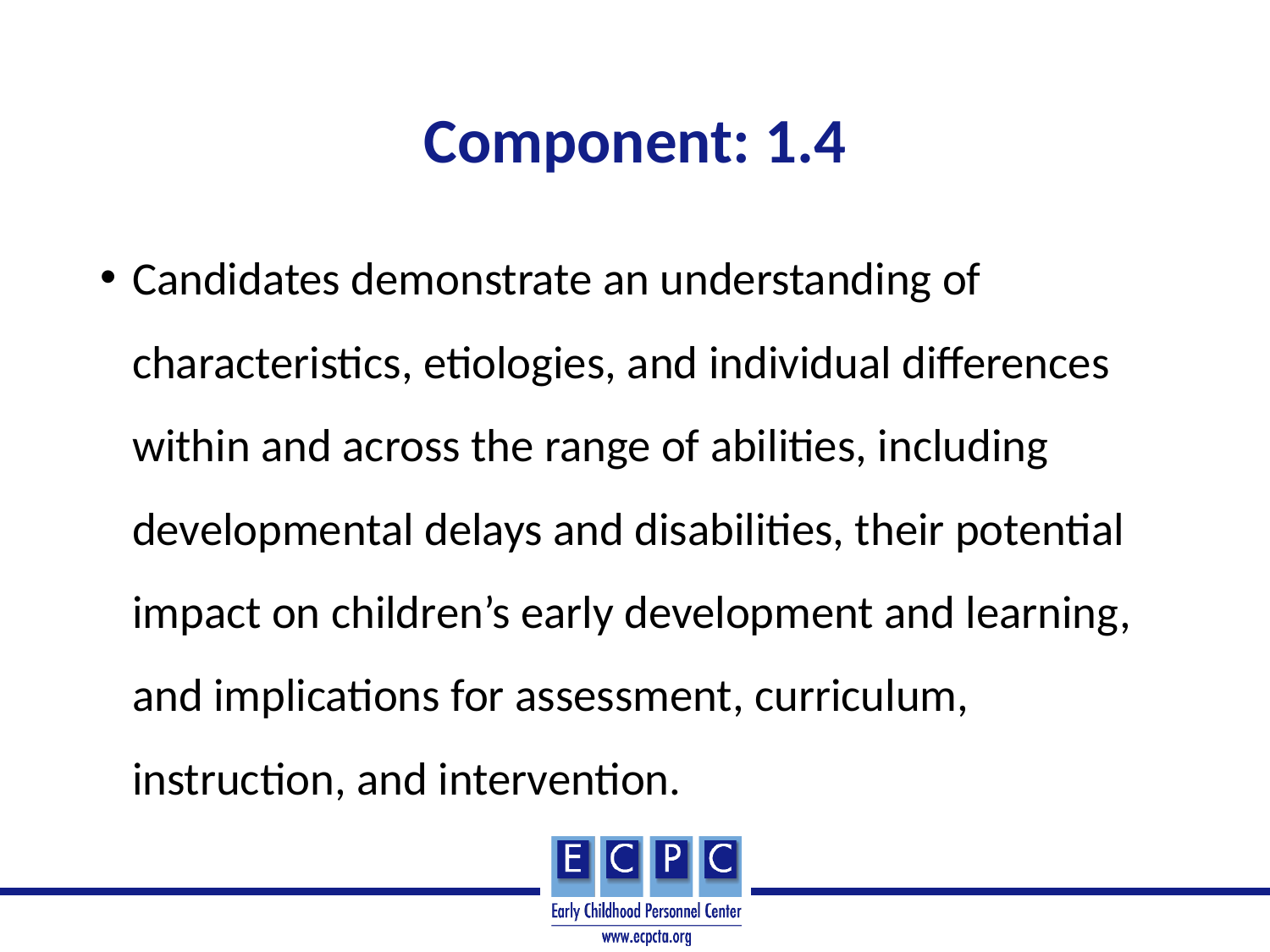

# Component: 1.4
Candidates demonstrate an understanding of characteristics, etiologies, and individual differences within and across the range of abilities, including developmental delays and disabilities, their potential impact on children’s early development and learning, and implications for assessment, curriculum, instruction, and intervention.